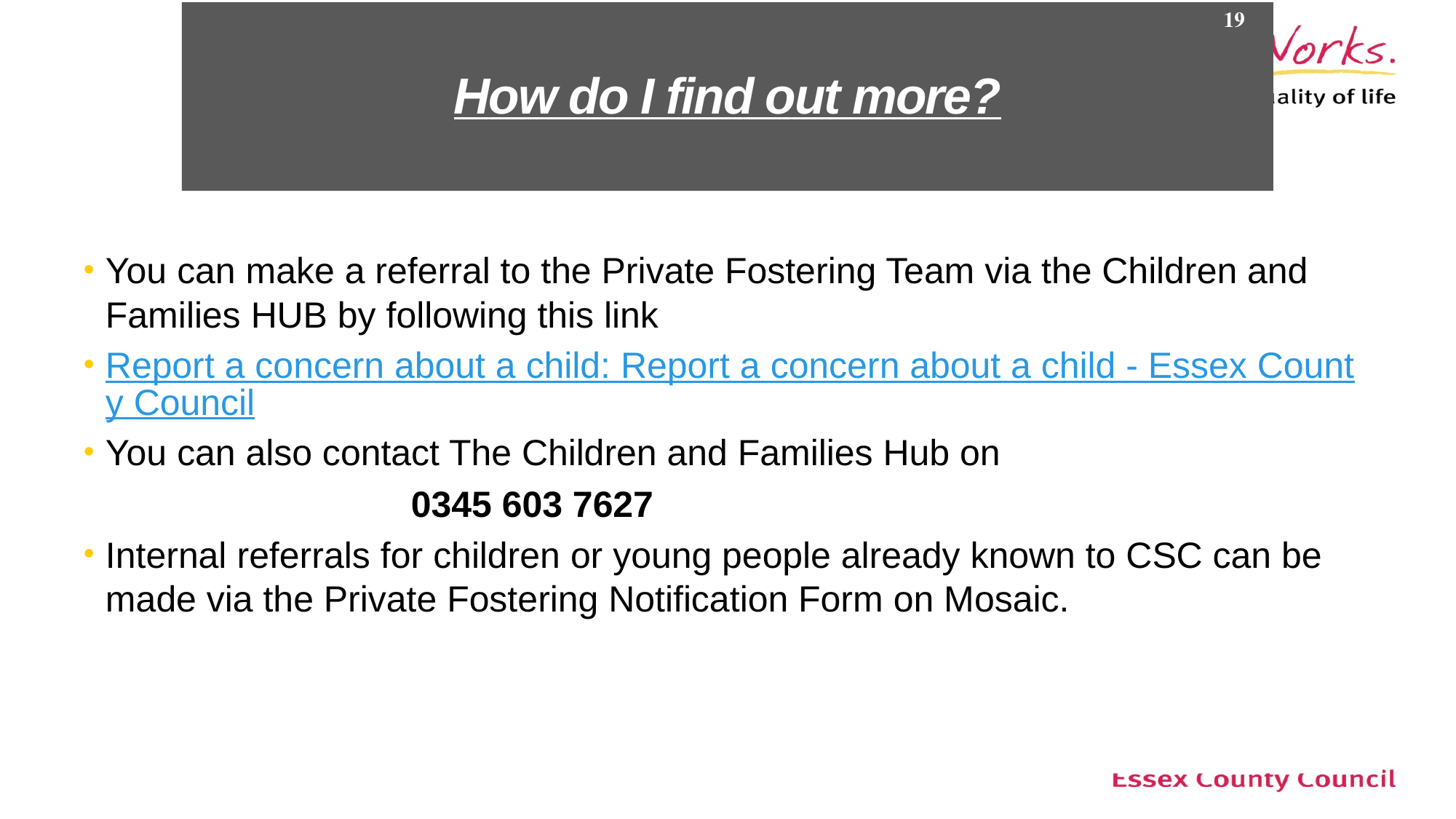

# How do I find out more?
19

You can make a referral to the Private Fostering Team via the Children and Families HUB by following this link
Report a concern about a child: Report a concern about a child - Essex County Council
You can also contact The Children and Families Hub on
			0345 603 7627
Internal referrals for children or young people already known to CSC can be made via the Private Fostering Notification Form on Mosaic.